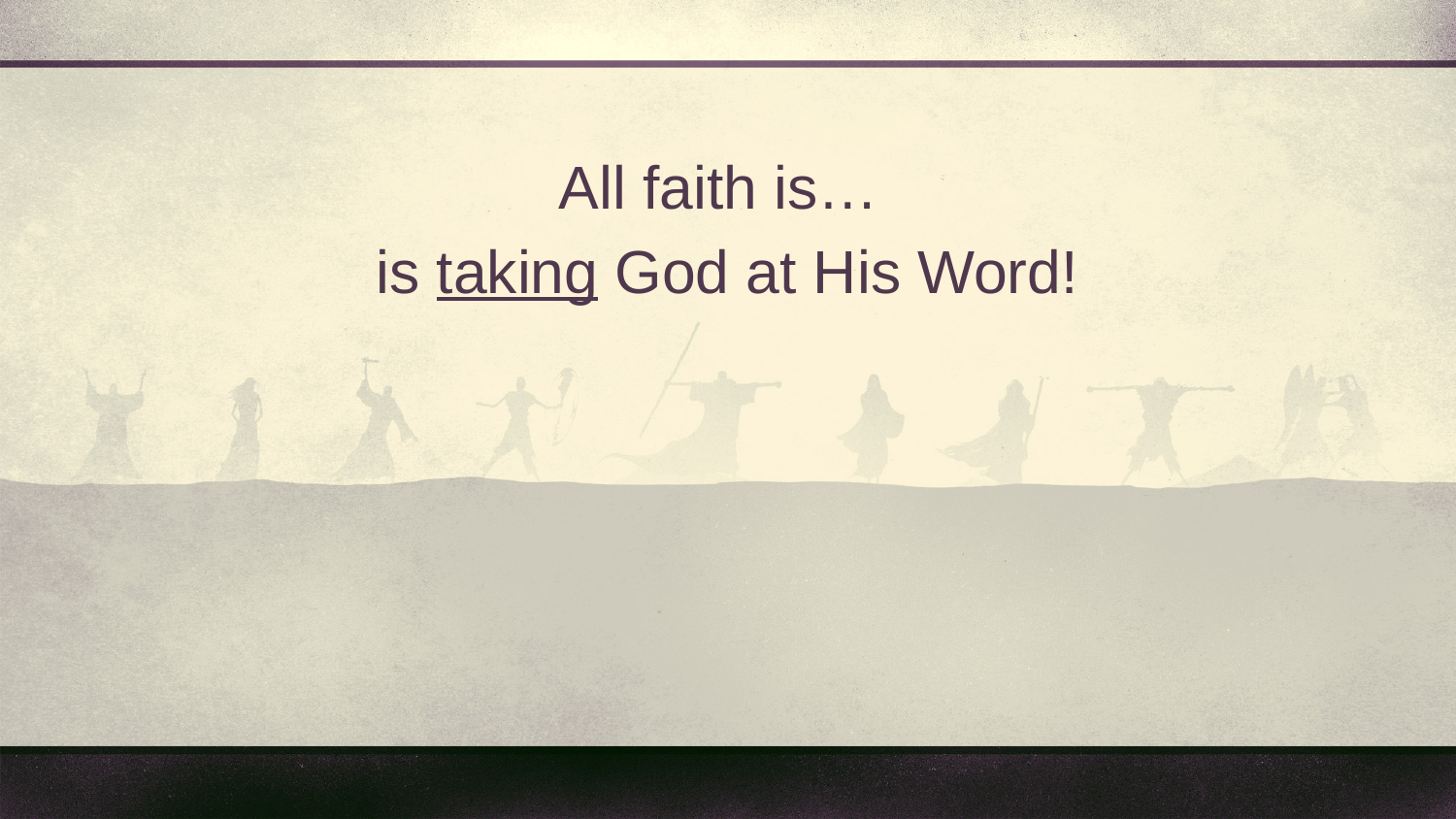

All faith is…
is taking God at His Word!